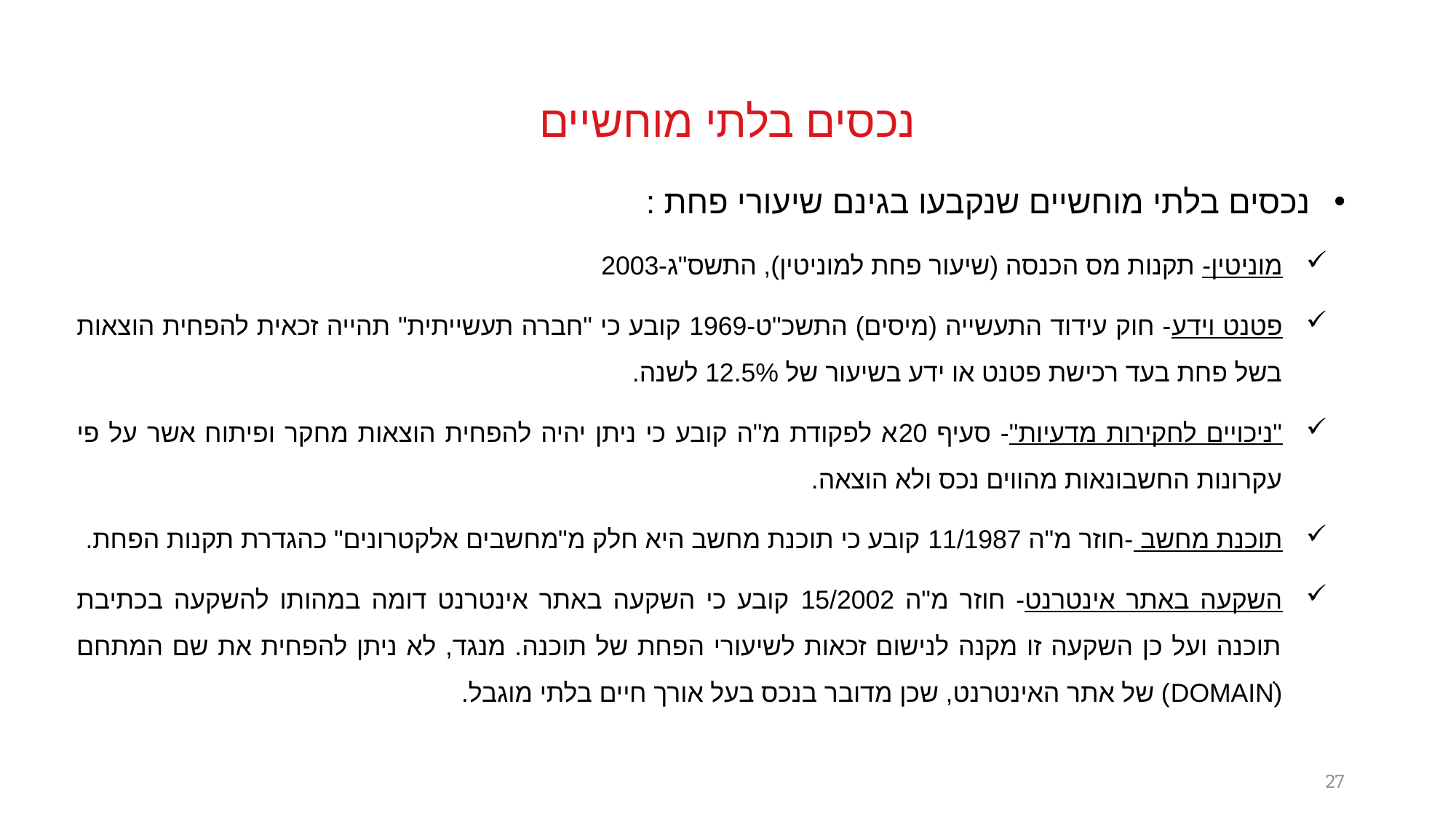

# נכסים בלתי מוחשיים
 נכסים בלתי מוחשיים שנקבעו בגינם שיעורי פחת :
מוניטין- תקנות מס הכנסה (שיעור פחת למוניטין), התשס"ג-2003
פטנט וידע- חוק עידוד התעשייה (מיסים) התשכ"ט-1969 קובע כי "חברה תעשייתית" תהייה זכאית להפחית הוצאות בשל פחת בעד רכישת פטנט או ידע בשיעור של 12.5% לשנה.
"ניכויים לחקירות מדעיות"- סעיף 20א לפקודת מ"ה קובע כי ניתן יהיה להפחית הוצאות מחקר ופיתוח אשר על פי עקרונות החשבונאות מהווים נכס ולא הוצאה.
תוכנת מחשב -חוזר מ"ה 11/1987 קובע כי תוכנת מחשב היא חלק מ"מחשבים אלקטרונים" כהגדרת תקנות הפחת.
השקעה באתר אינטרנט- חוזר מ"ה 15/2002 קובע כי השקעה באתר אינטרנט דומה במהותו להשקעה בכתיבת תוכנה ועל כן השקעה זו מקנה לנישום זכאות לשיעורי הפחת של תוכנה. מנגד, לא ניתן להפחית את שם המתחם (DOMAINׂׂ) של אתר האינטרנט, שכן מדובר בנכס בעל אורך חיים בלתי מוגבל.

27